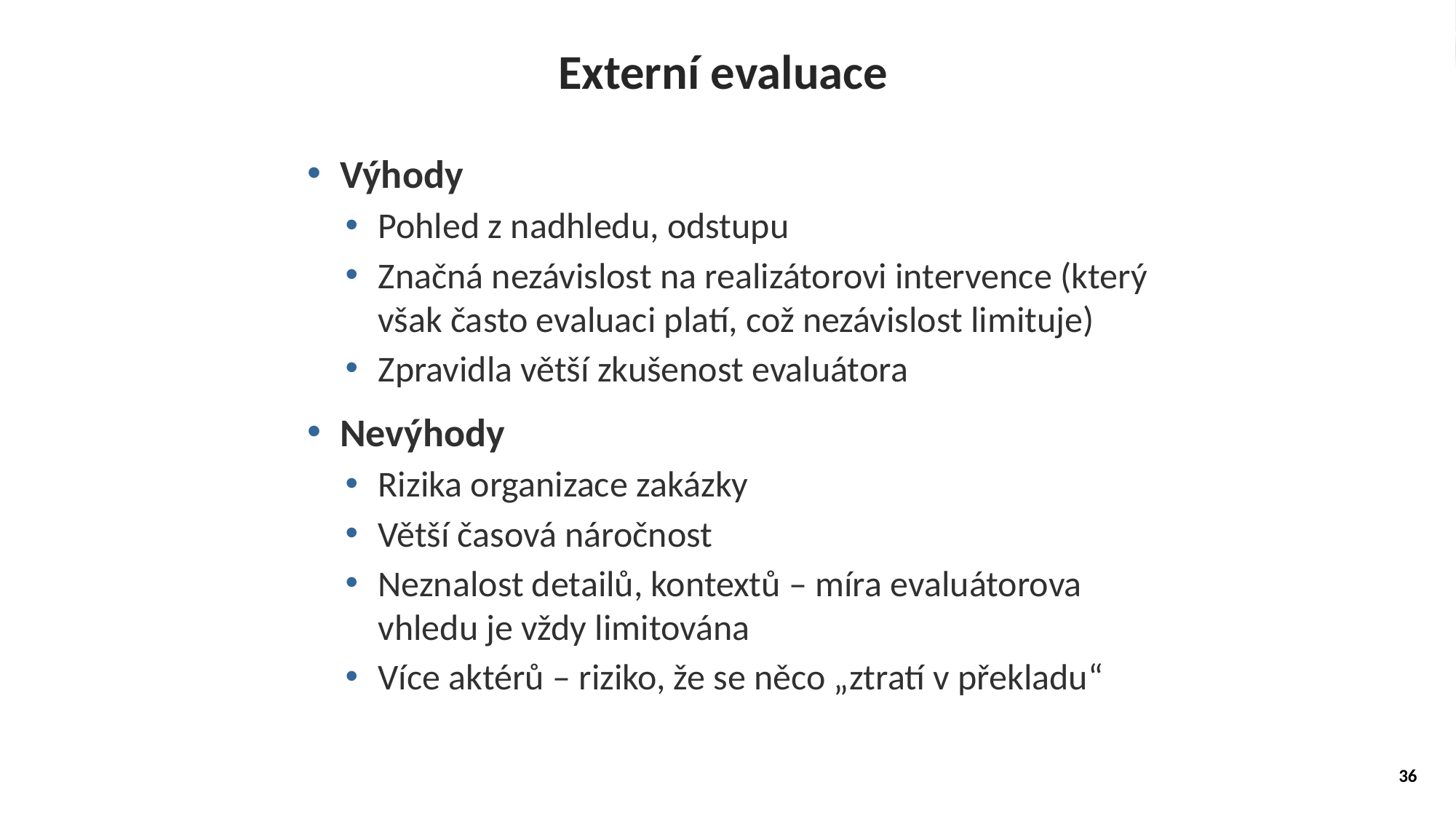

# Externí evaluace
Výhody
Pohled z nadhledu, odstupu
Značná nezávislost na realizátorovi intervence (který však často evaluaci platí, což nezávislost limituje)
Zpravidla větší zkušenost evaluátora
Nevýhody
Rizika organizace zakázky
Větší časová náročnost
Neznalost detailů, kontextů – míra evaluátorova vhledu je vždy limitována
Více aktérů – riziko, že se něco „ztratí v překladu“
36